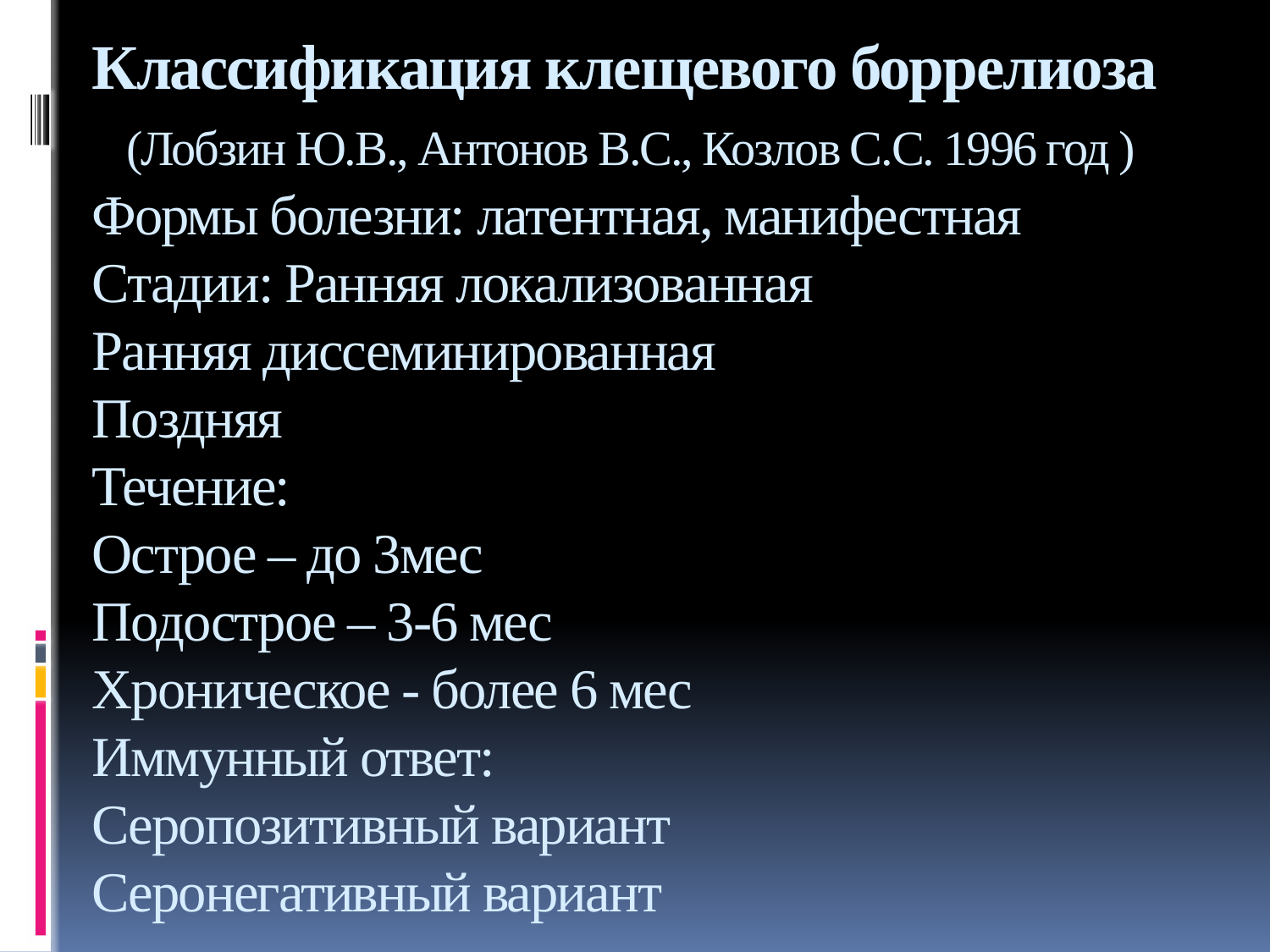

# Классификация клещевого боррелиоза (Лобзин Ю.В., Антонов В.С., Козлов С.С. 1996 год ) Формы болезни: латентная, манифестная Стадии: Ранняя локализованная Ранняя диссеминированная Поздняя Течение: Острое – до 3мес Подострое – 3-6 мес Хроническое - более 6 мес Иммунный ответ: Серопозитивный вариант Серонегативный вариант